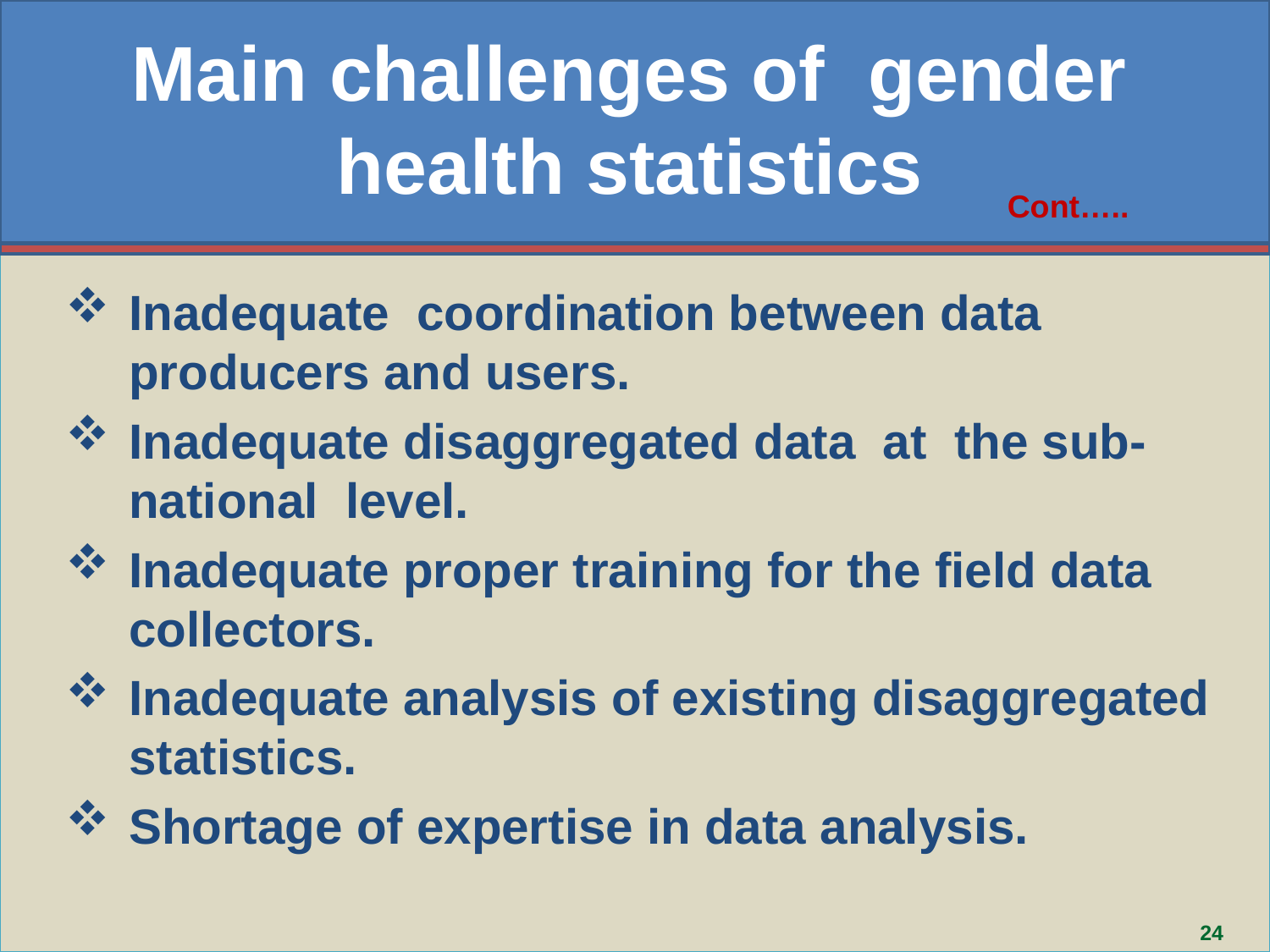

Main challenges of  gender health statistics
Cont…..

Inadequate  coordination between data producers and users.
Inadequate disaggregated data  at  the sub-national  level.
Inadequate proper training for the field data collectors.
Inadequate analysis of existing disaggregated statistics.
Shortage of expertise in data analysis.
24